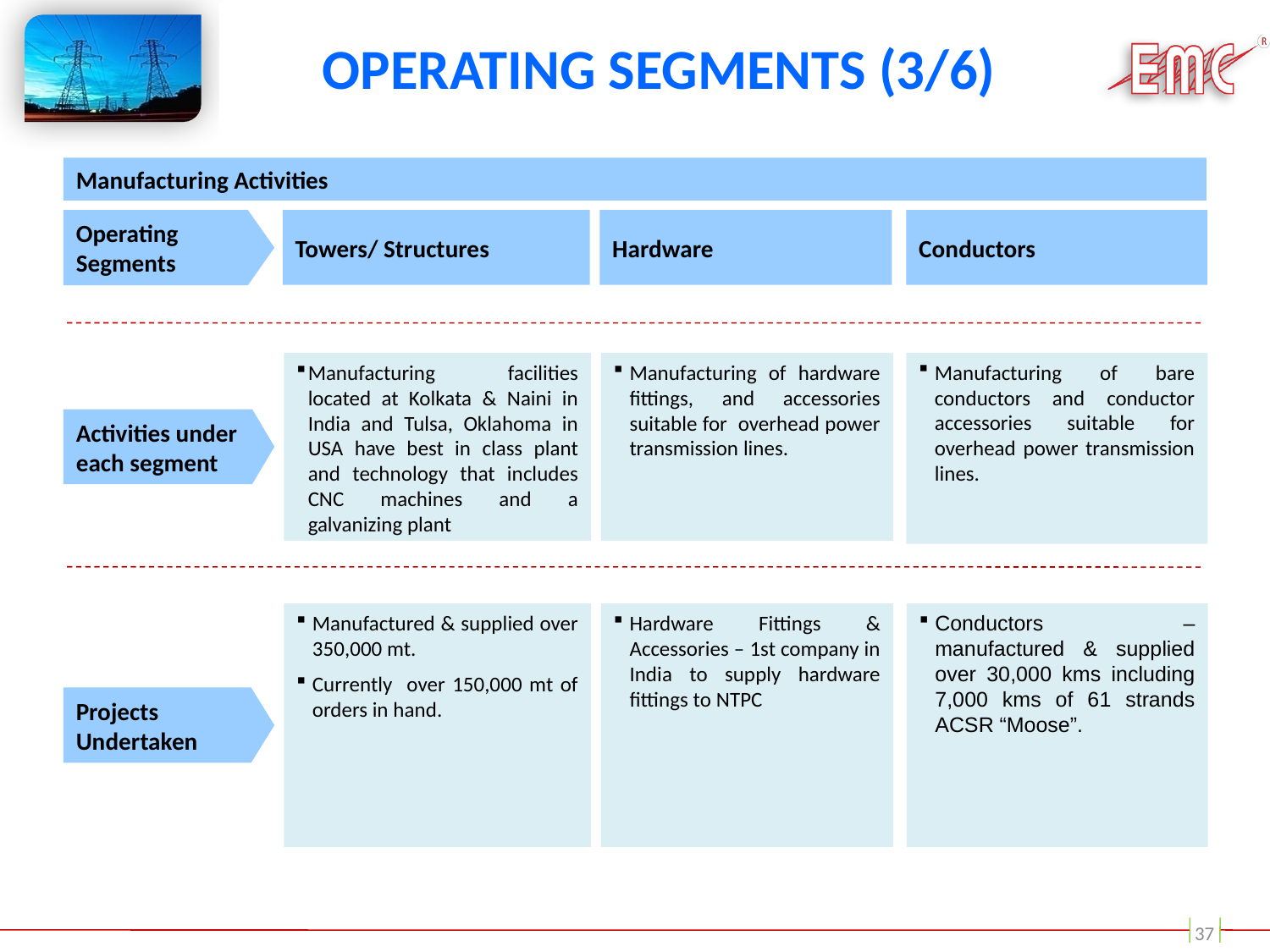

# Operating Segments (3/6)
Manufacturing Activities
Operating Segments
Towers/ Structures
Hardware
Conductors
Manufacturing facilities located at Kolkata & Naini in India and Tulsa, Oklahoma in USA have best in class plant and technology that includes CNC machines and a galvanizing plant
Manufacturing of hardware fittings, and accessories suitable for  overhead power transmission lines.
Manufacturing of bare conductors and conductor accessories suitable for overhead power transmission lines.
Activities under each segment
Manufactured & supplied over 350,000 mt.
Currently  over 150,000 mt of orders in hand.
Hardware Fittings & Accessories – 1st company in India to supply hardware fittings to NTPC
Conductors – manufactured & supplied over 30,000 kms including 7,000 kms of 61 strands ACSR “Moose”.
Projects Undertaken
37